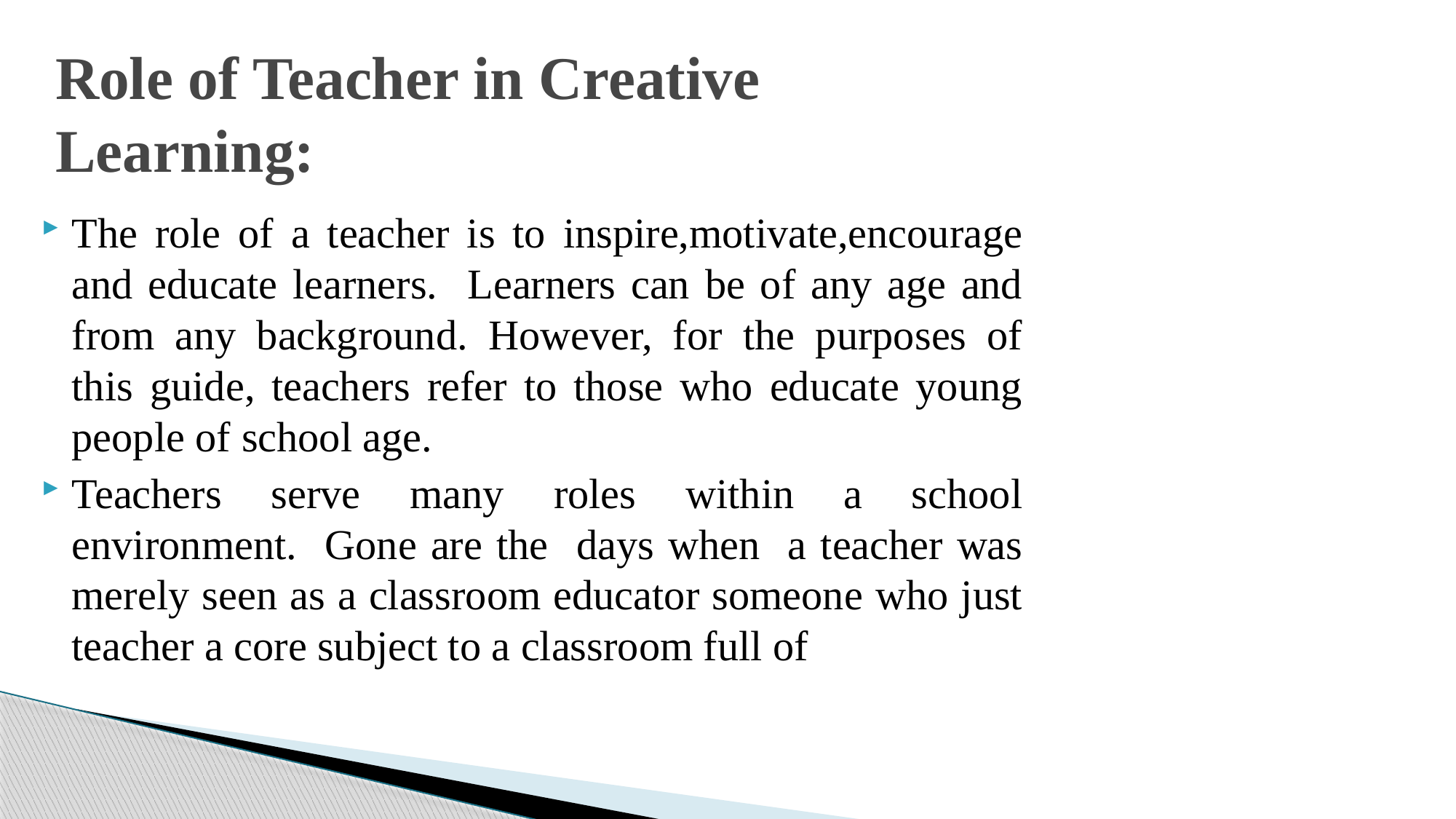

# Role of Teacher in Creative Learning:
The role of a teacher is to inspire,motivate,encourage and educate learners.  Learners can be of any age and from any background. However, for the purposes of this guide, teachers refer to those who educate young people of school age.
Teachers serve many roles within a school environment.  Gone are the  days when  a teacher was merely seen as a classroom educator someone who just teacher a core subject to a classroom full of